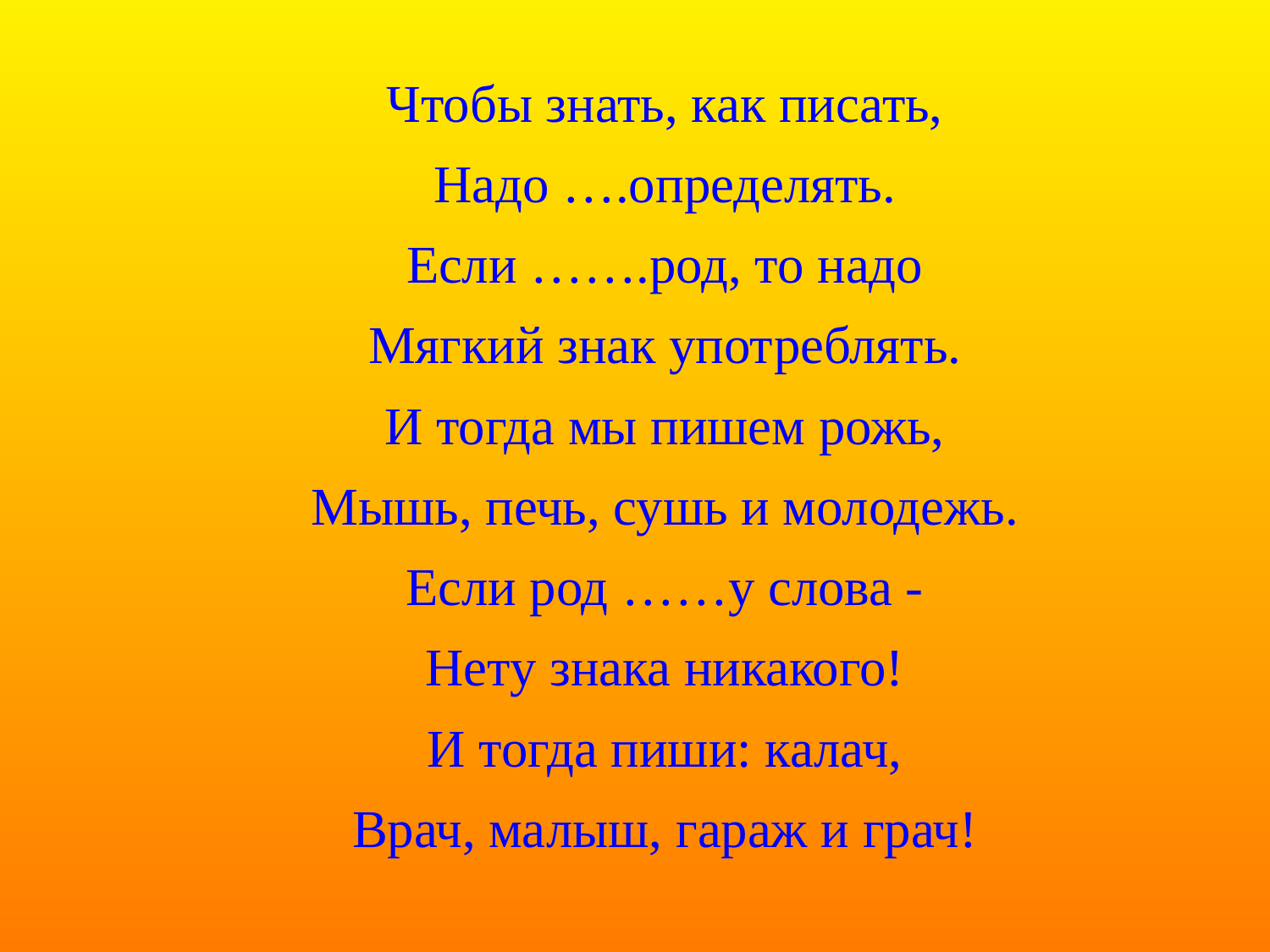

Чтобы знать, как писать,
Надо ….определять.
Если …….род, то надо
Мягкий знак употреблять.
И тогда мы пишем рожь,
Мышь, печь, сушь и молодежь.
Если род ……у слова -
Нету знака никакого!
И тогда пиши: калач,
Врач, малыш, гараж и грач!